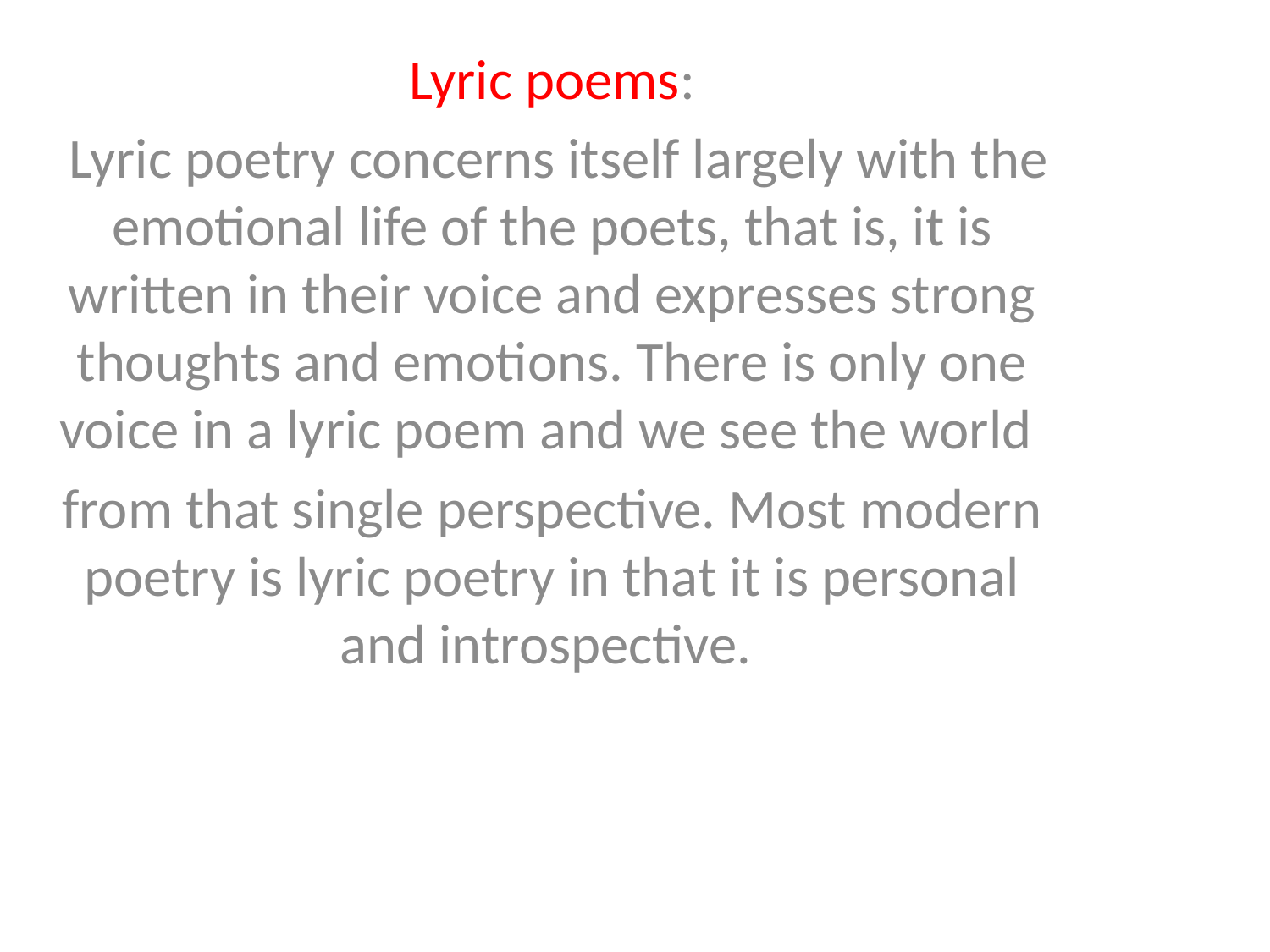

Lyric poems:
 Lyric poetry concerns itself largely with the emotional life of the poets, that is, it is written in their voice and expresses strong thoughts and emotions. There is only one voice in a lyric poem and we see the world
from that single perspective. Most modern poetry is lyric poetry in that it is personal and introspective.